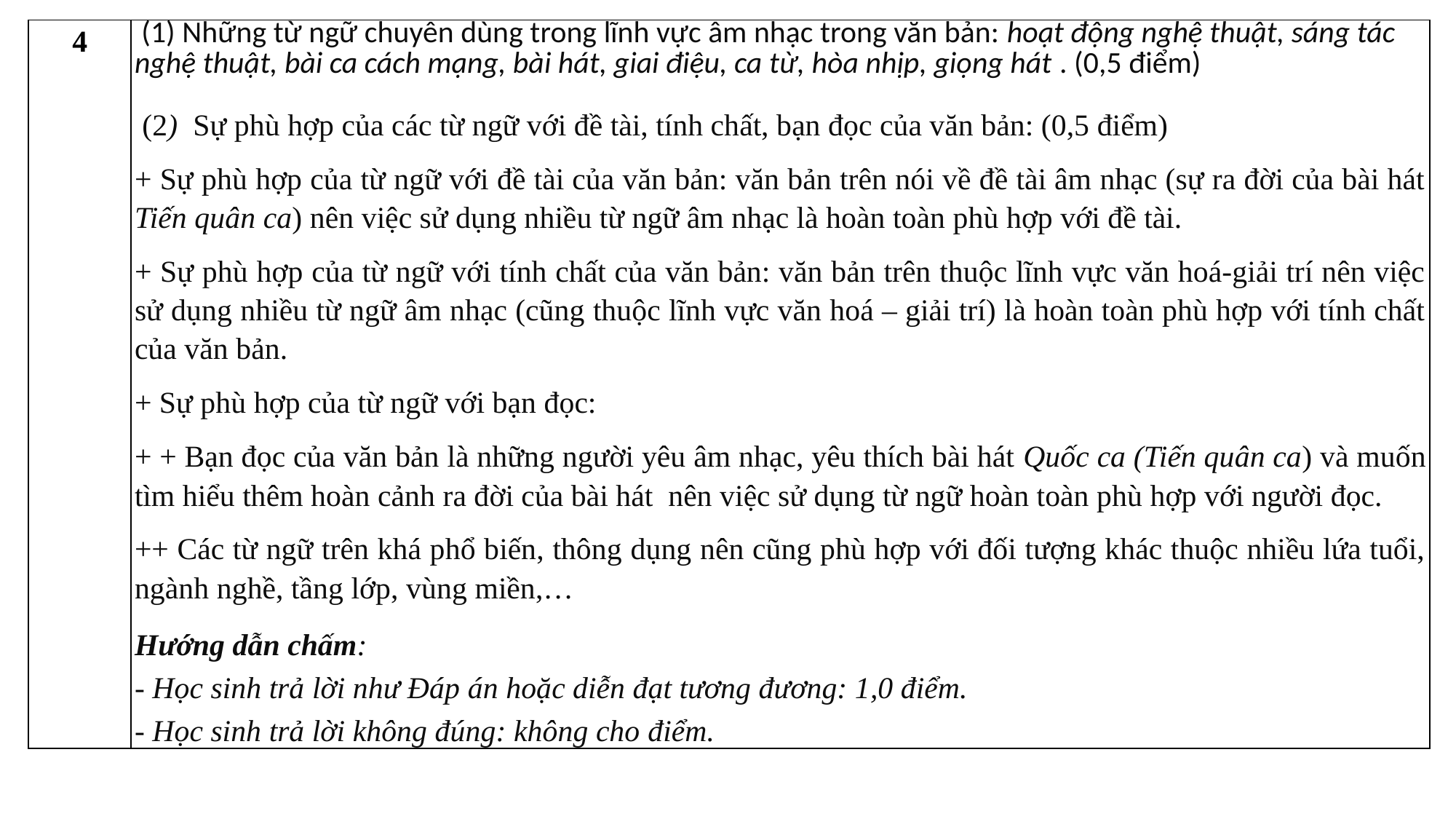

| 4 | (1) Những từ ngữ chuyên dùng trong lĩnh vực âm nhạc trong văn bản: hoạt động nghệ thuật, sáng tác nghệ thuật, bài ca cách mạng, bài hát, giai điệu, ca từ, hòa nhịp, giọng hát . (0,5 điểm) (2) Sự phù hợp của các từ ngữ với đề tài, tính chất, bạn đọc của văn bản: (0,5 điểm) + Sự phù hợp của từ ngữ với đề tài của văn bản: văn bản trên nói về đề tài âm nhạc (sự ra đời của bài hát Tiến quân ca) nên việc sử dụng nhiều từ ngữ âm nhạc là hoàn toàn phù hợp với đề tài. + Sự phù hợp của từ ngữ với tính chất của văn bản: văn bản trên thuộc lĩnh vực văn hoá-giải trí nên việc sử dụng nhiều từ ngữ âm nhạc (cũng thuộc lĩnh vực văn hoá – giải trí) là hoàn toàn phù hợp với tính chất của văn bản. + Sự phù hợp của từ ngữ với bạn đọc: + + Bạn đọc của văn bản là những người yêu âm nhạc, yêu thích bài hát Quốc ca (Tiến quân ca) và muốn tìm hiểu thêm hoàn cảnh ra đời của bài hát nên việc sử dụng từ ngữ hoàn toàn phù hợp với người đọc. ++ Các từ ngữ trên khá phổ biến, thông dụng nên cũng phù hợp với đối tượng khác thuộc nhiều lứa tuổi, ngành nghề, tầng lớp, vùng miền,… Hướng dẫn chấm: - Học sinh trả lời như Đáp án hoặc diễn đạt tương đương: 1,0 điểm. - Học sinh trả lời không đúng: không cho điểm. |
| --- | --- |